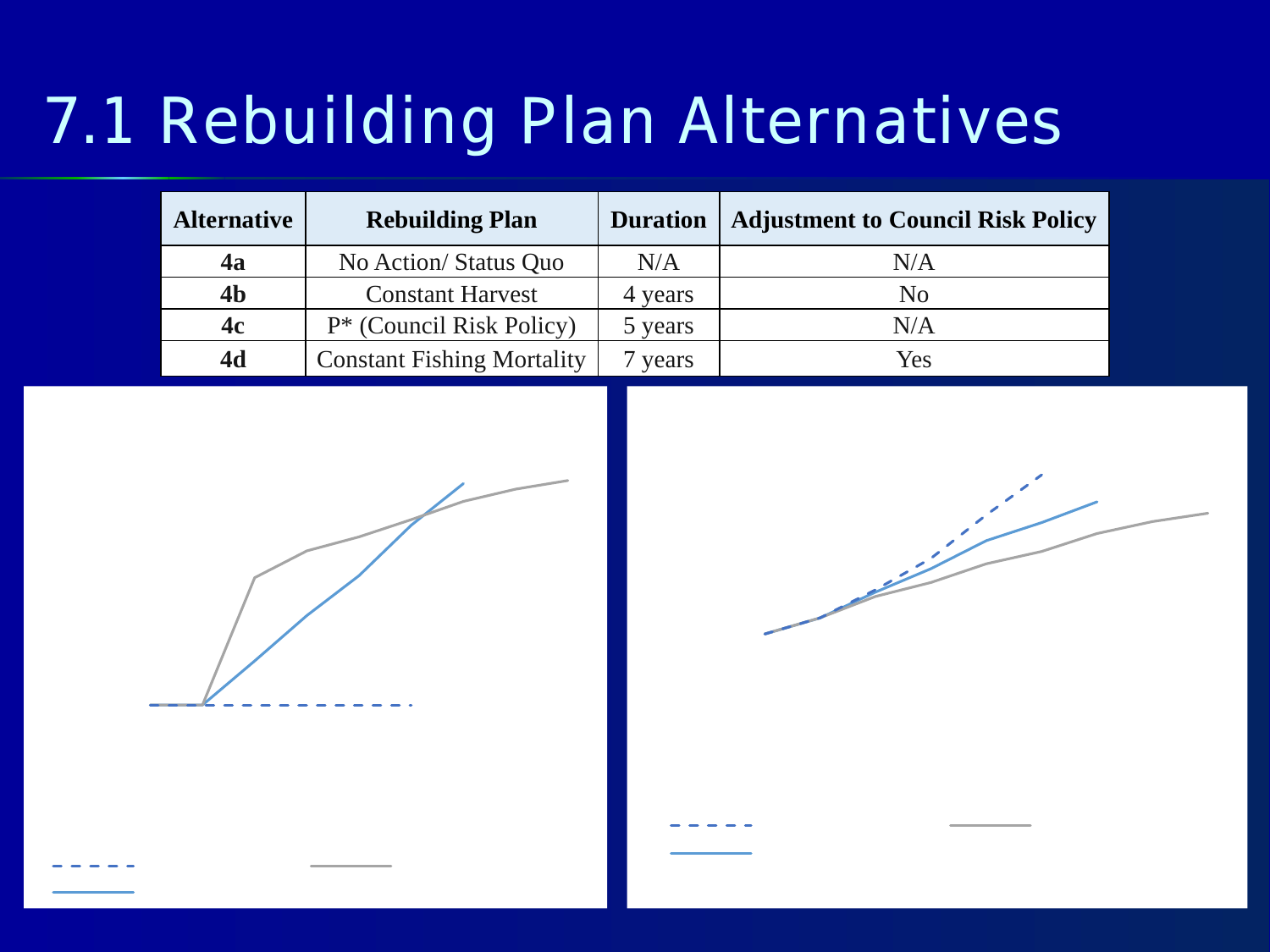

# 7.1 Rebuilding Plan Alternatives
| Alternative | Rebuilding Plan | Duration | Adjustment to Council Risk Policy |
| --- | --- | --- | --- |
| 4a | No Action/ Status Quo | N/A | N/A |
| 4b | Constant Harvest | 4 years | No |
| 4c | P\* (Council Risk Policy) | 5 years | N/A |
| 4d | Constant Fishing Mortality | 7 years | Yes |

### Chart: Catch

| Category | Constant harv (4b) | Constant F, 7 yrs (4d) | P star (4c) |
|---|---|---|---|

### Chart: SSB

| Category | Constant harv (4b) | Constant F, 7 yrs (4d) | P star (4c) |  |  |
|---|---|---|---|---|---|